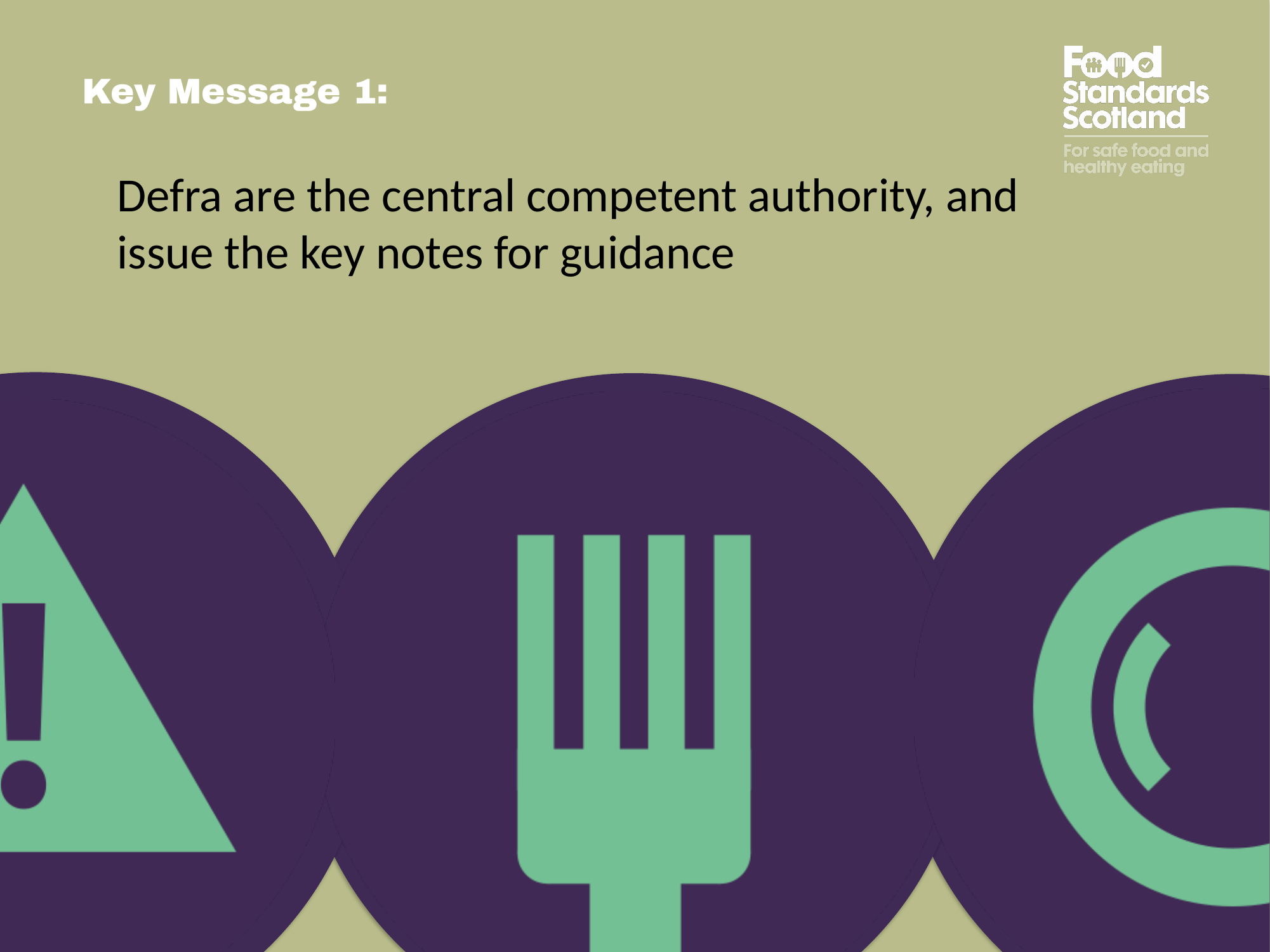

Key Message 1:
Defra are the central competent authority, and issue the key notes for guidance